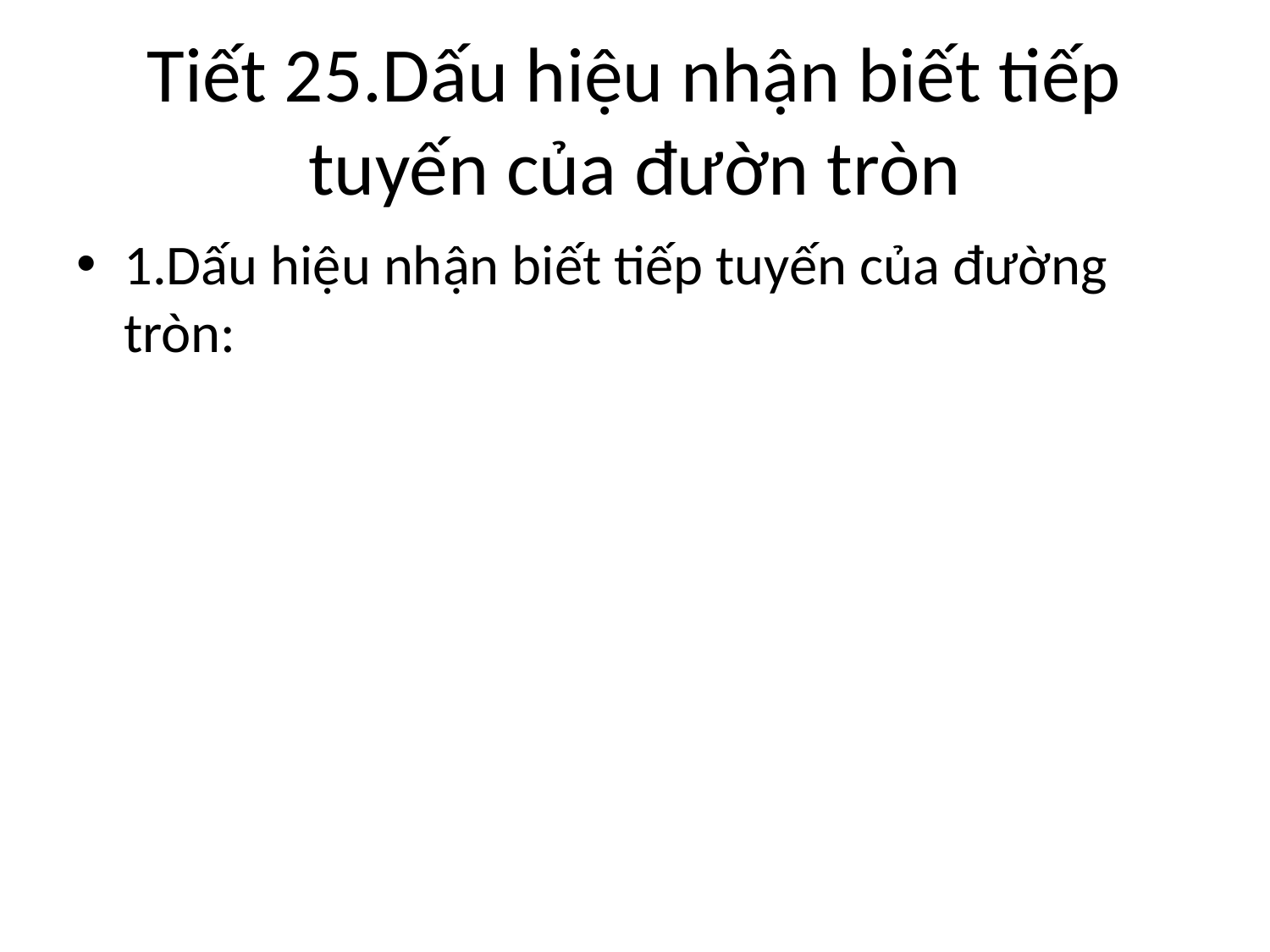

# Tiết 25.Dấu hiệu nhận biết tiếp tuyến của đườn tròn
1.Dấu hiệu nhận biết tiếp tuyến của đường tròn: